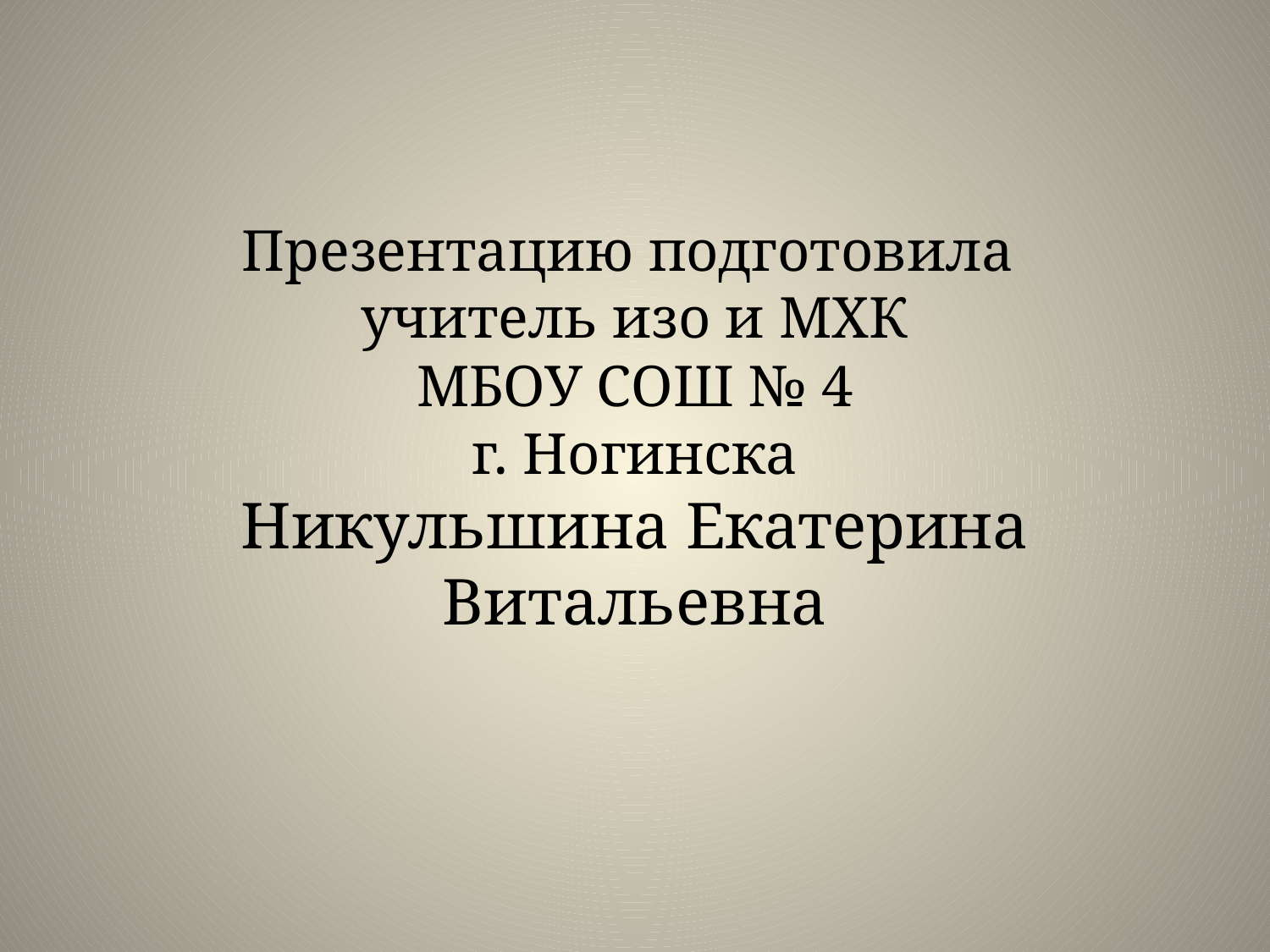

# Презентацию подготовила учитель изо и МХК МБОУ СОШ № 4 г. Ногинска Никульшина Екатерина Витальевна